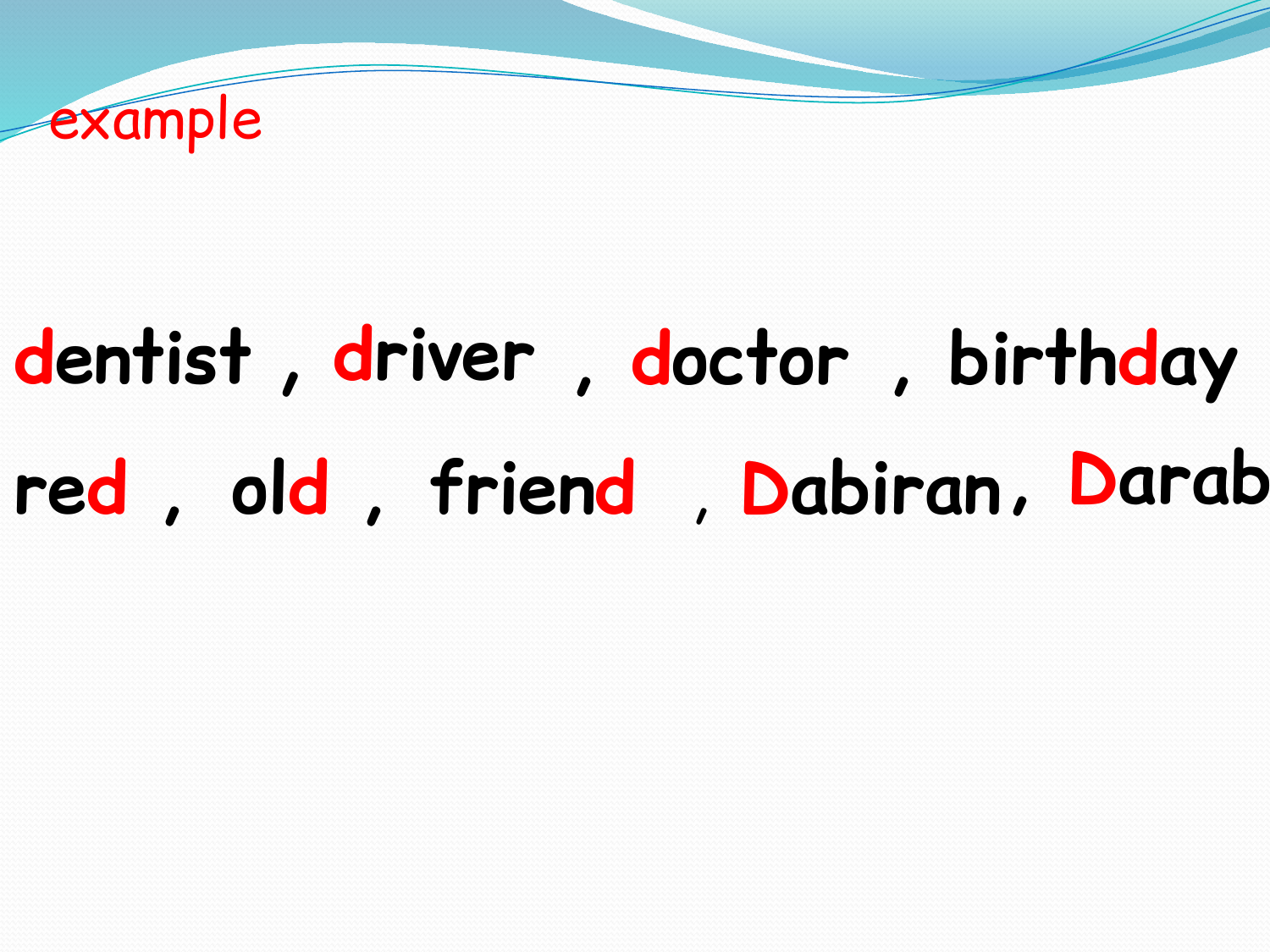

example
, driver
dentist
, doctor
, birthday
, Darab
red ,
old ,
friend
, Dabiran